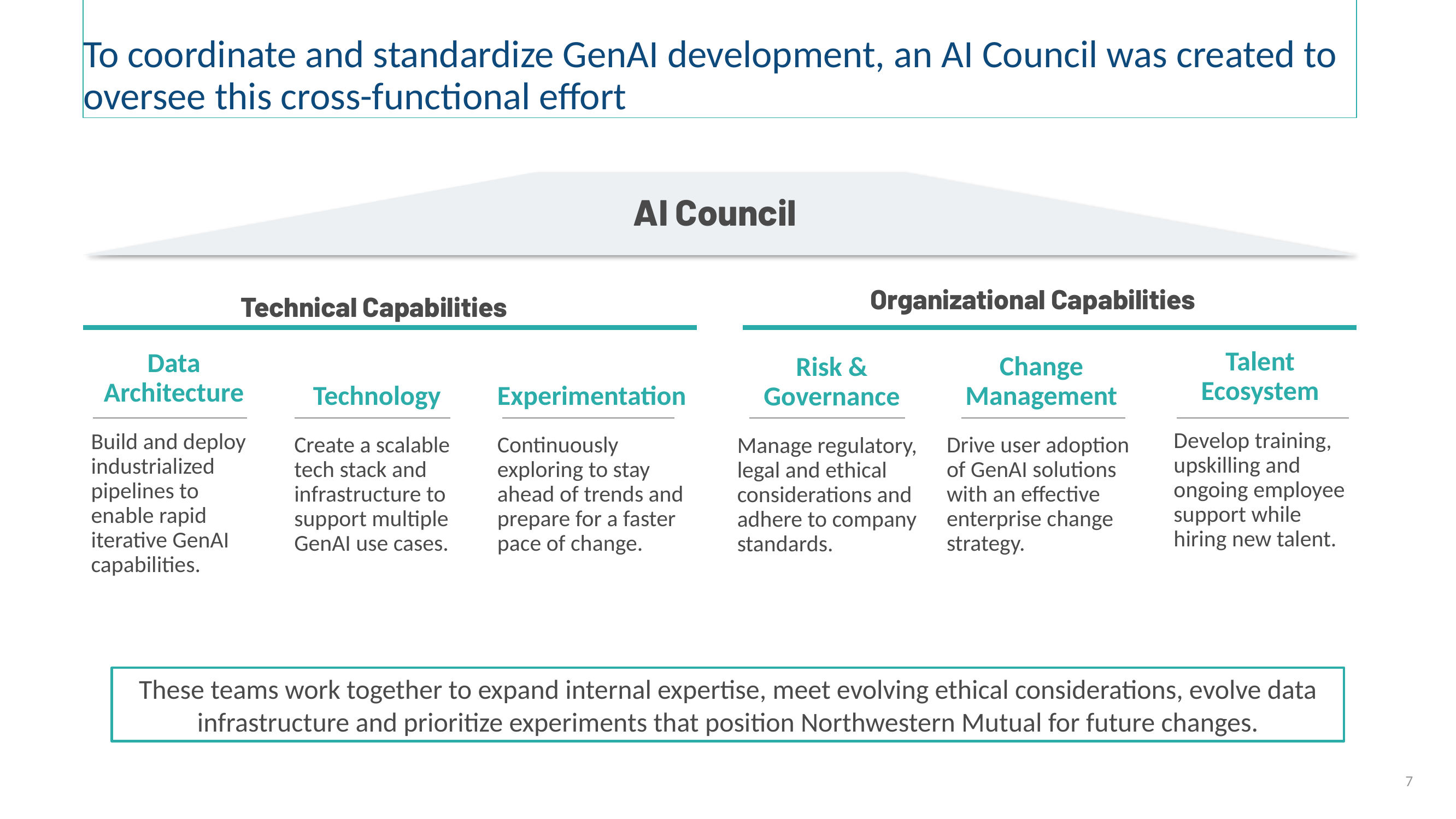

# To coordinate and standardize GenAI development, an AI Council was created to oversee this cross-functional effort

AI Council

Organizational Capabilities
Technical Capabilities
Talent Ecosystem

Develop training, upskilling and ongoing employee support while hiring new talent.

Data Architecture

Build and deploy industrialized pipelines to enable rapid iterative GenAI capabilities.

Technology

Create a scalable tech stack and infrastructure to support multiple GenAI use cases.

Experimentation

Continuously exploring to stay ahead of trends and prepare for a faster pace of change.
Change Management

Drive user adoption of GenAI solutions with an effective enterprise change strategy.

Risk & Governance

Manage regulatory, legal and ethical considerations and adhere to company standards.

These teams work together to expand internal expertise, meet evolving ethical considerations, evolve data infrastructure and prioritize experiments that position Northwestern Mutual for future changes.
7